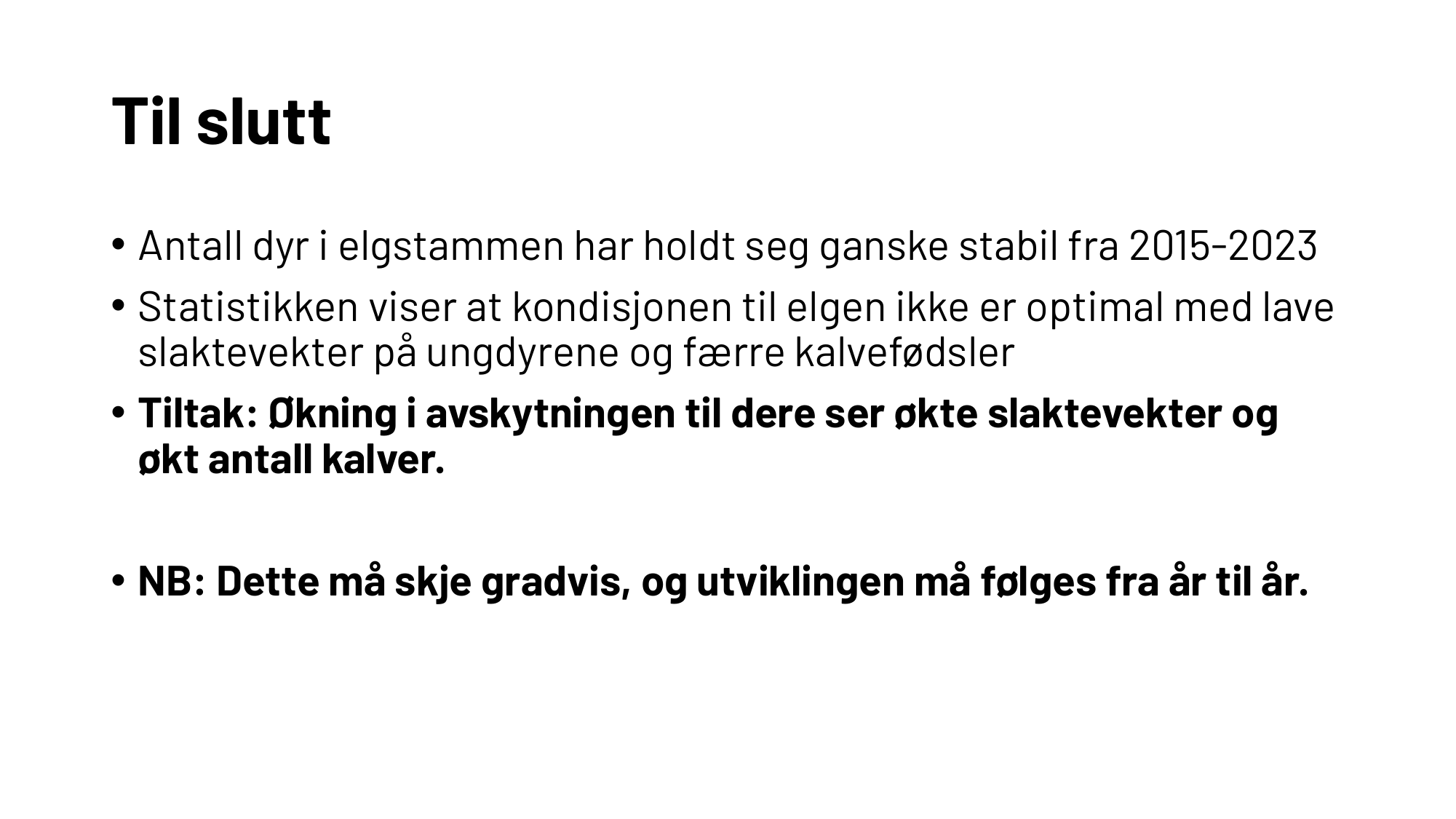

# Til slutt
Antall dyr i elgstammen har holdt seg ganske stabil fra 2015-2023
Statistikken viser at kondisjonen til elgen ikke er optimal med lave slaktevekter på ungdyrene og færre kalvefødsler
Tiltak: Økning i avskytningen til dere ser økte slaktevekter og økt antall kalver.

NB: Dette må skje gradvis, og utviklingen må følges fra år til år.